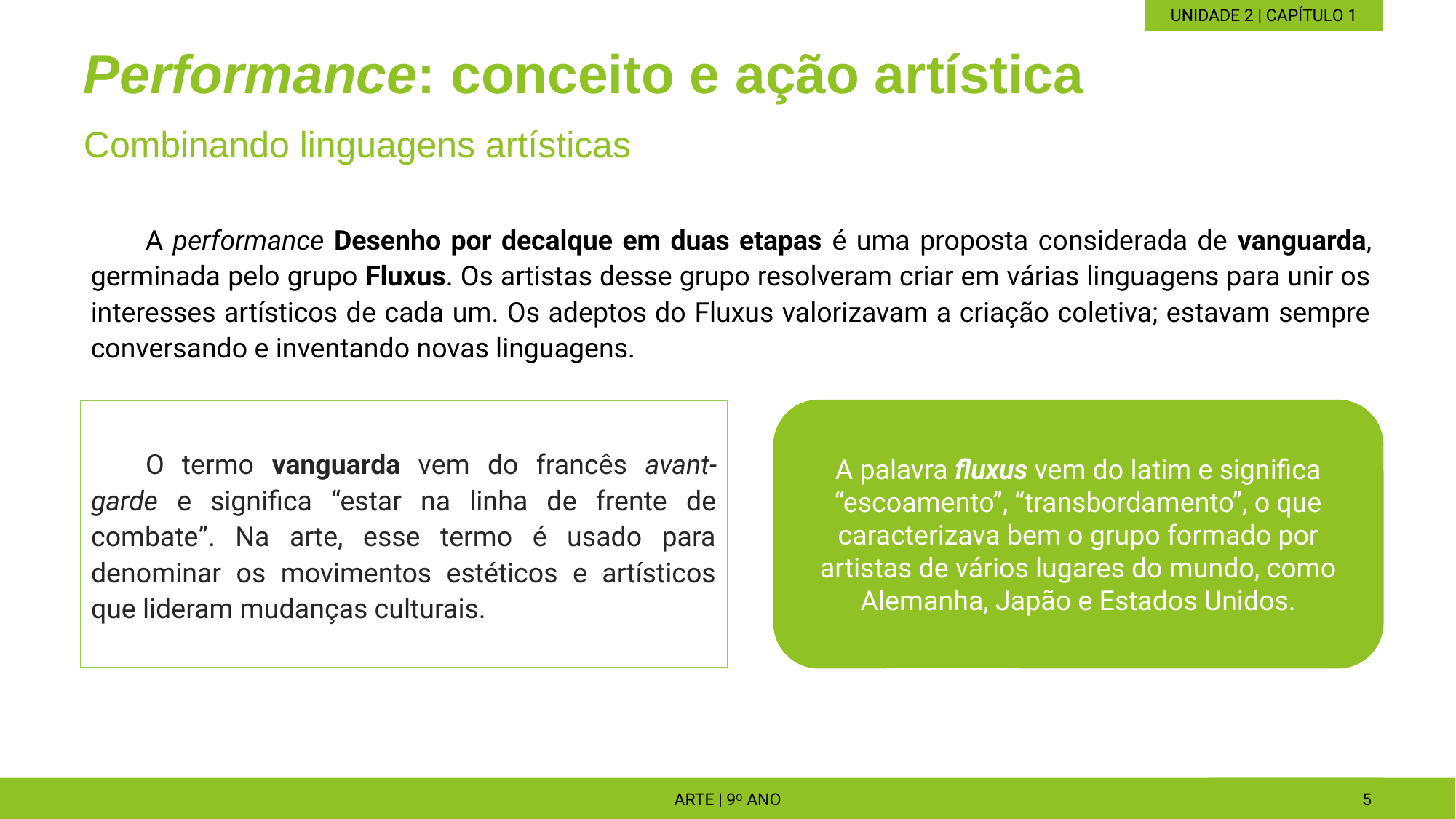

UNIDADE 2 | CAPÍTULO 1
# Performance: conceito e ação artística
Combinando linguagens artísticas
A performance Desenho por decalque em duas etapas é uma proposta considerada de vanguarda, germinada pelo grupo Fluxus. Os artistas desse grupo resolveram criar em várias linguagens para unir os interesses artísticos de cada um. Os adeptos do Fluxus valorizavam a criação coletiva; estavam sempre conversando e inventando novas linguagens.
O termo vanguarda vem do francês avant-garde e significa “estar na linha de frente de combate”. Na arte, esse termo é usado para denominar os movimentos estéticos e artísticos que lideram mudanças culturais.
A palavra fluxus vem do latim e significa “escoamento”, “transbordamento”, o que caracterizava bem o grupo formado por artistas de vários lugares do mundo, como Alemanha, Japão e Estados Unidos.
ARTE | 9o ANO
5